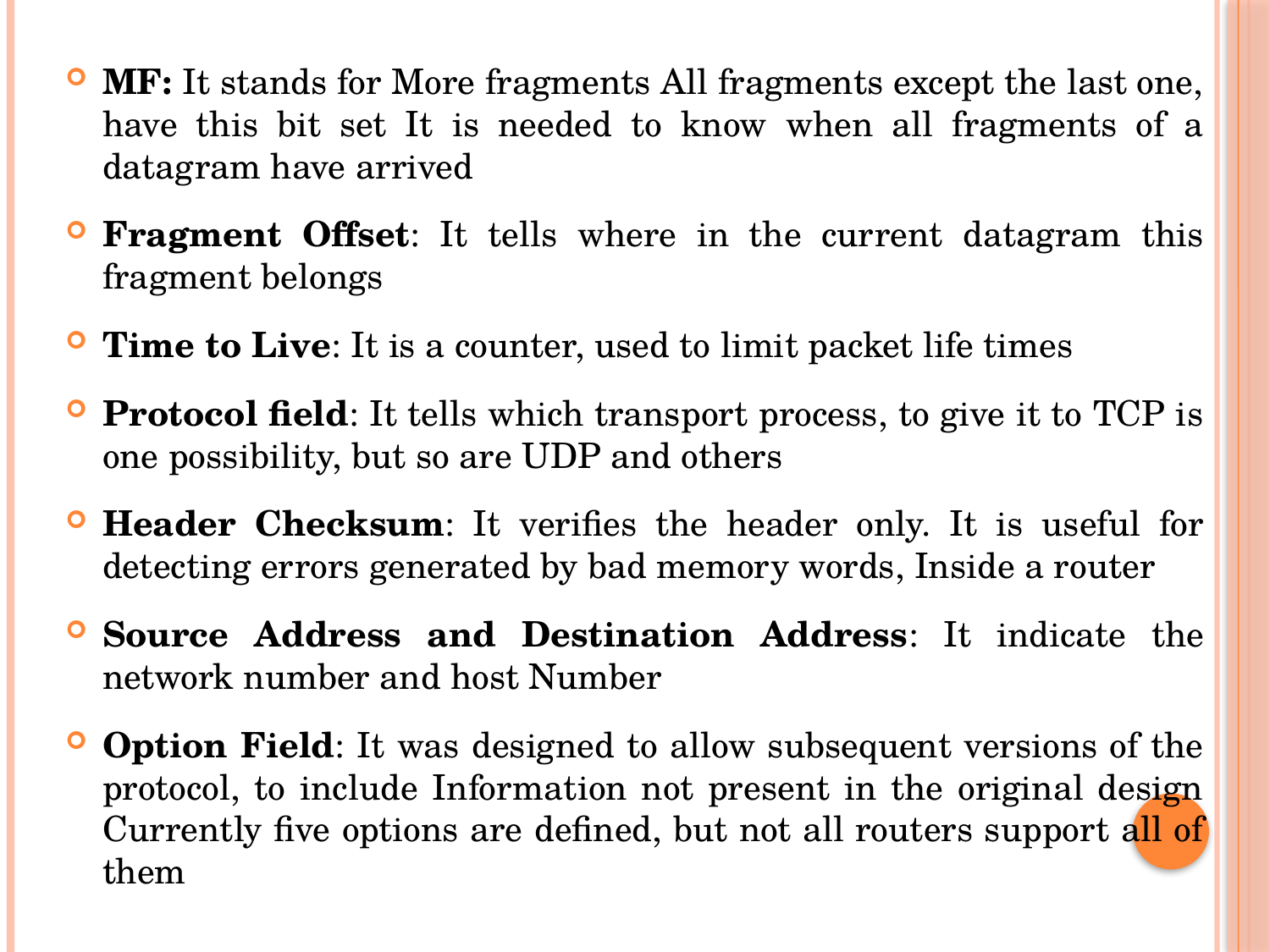

MF: It stands for More fragments All fragments except the last one, have this bit set It is needed to know when all fragments of a datagram have arrived
Fragment Offset: It tells where in the current datagram this fragment belongs
Time to Live: It is a counter, used to limit packet life times
Protocol field: It tells which transport process, to give it to TCP is one possibility, but so are UDP and others
Header Checksum: It verifies the header only. It is useful for detecting errors generated by bad memory words, Inside a router
Source Address and Destination Address: It indicate the network number and host Number
Option Field: It was designed to allow subsequent versions of the protocol, to include Information not present in the original design Currently five options are defined, but not all routers support all of them